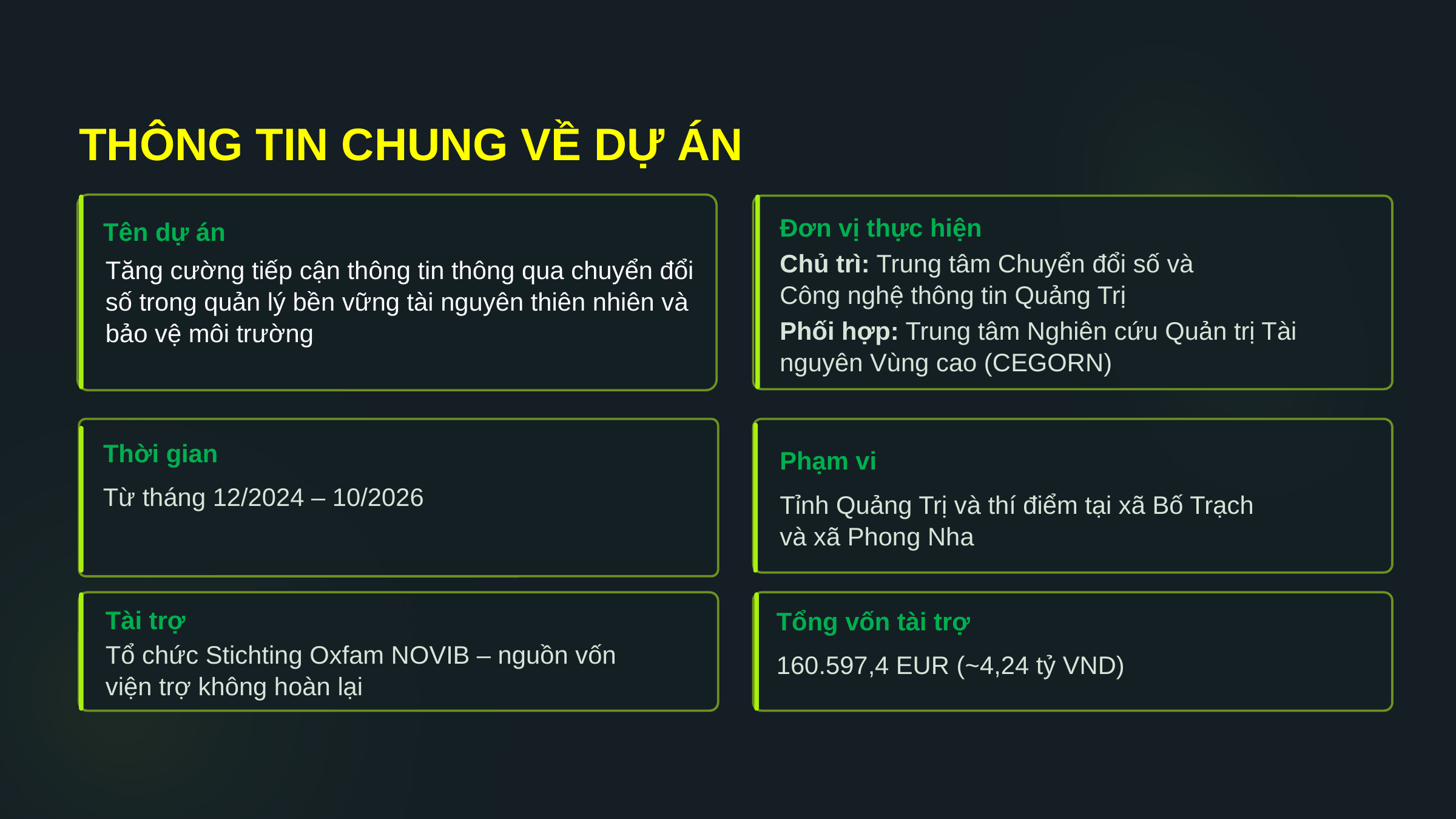

THÔNG TIN CHUNG VỀ DỰ ÁN

Đơn vị thực hiện
Tên dự án
Chủ trì: Trung tâm Chuyển đổi số và
Công nghệ thông tin Quảng Trị
Tăng cường tiếp cận thông tin thông qua chuyển đổi số trong quản lý bền vững tài nguyên thiên nhiên và bảo vệ môi trường
Phối hợp: Trung tâm Nghiên cứu Quản trị Tài nguyên Vùng cao (CEGORN)

Thời gian
Phạm vi
Từ tháng 12/2024 – 10/2026
Tỉnh Quảng Trị và thí điểm tại xã Bố Trạch
và xã Phong Nha

Tài trợ
Tổng vốn tài trợ
Tổ chức Stichting Oxfam NOVIB – nguồn vốn
viện trợ không hoàn lại
160.597,4 EUR (~4,24 tỷ VND)